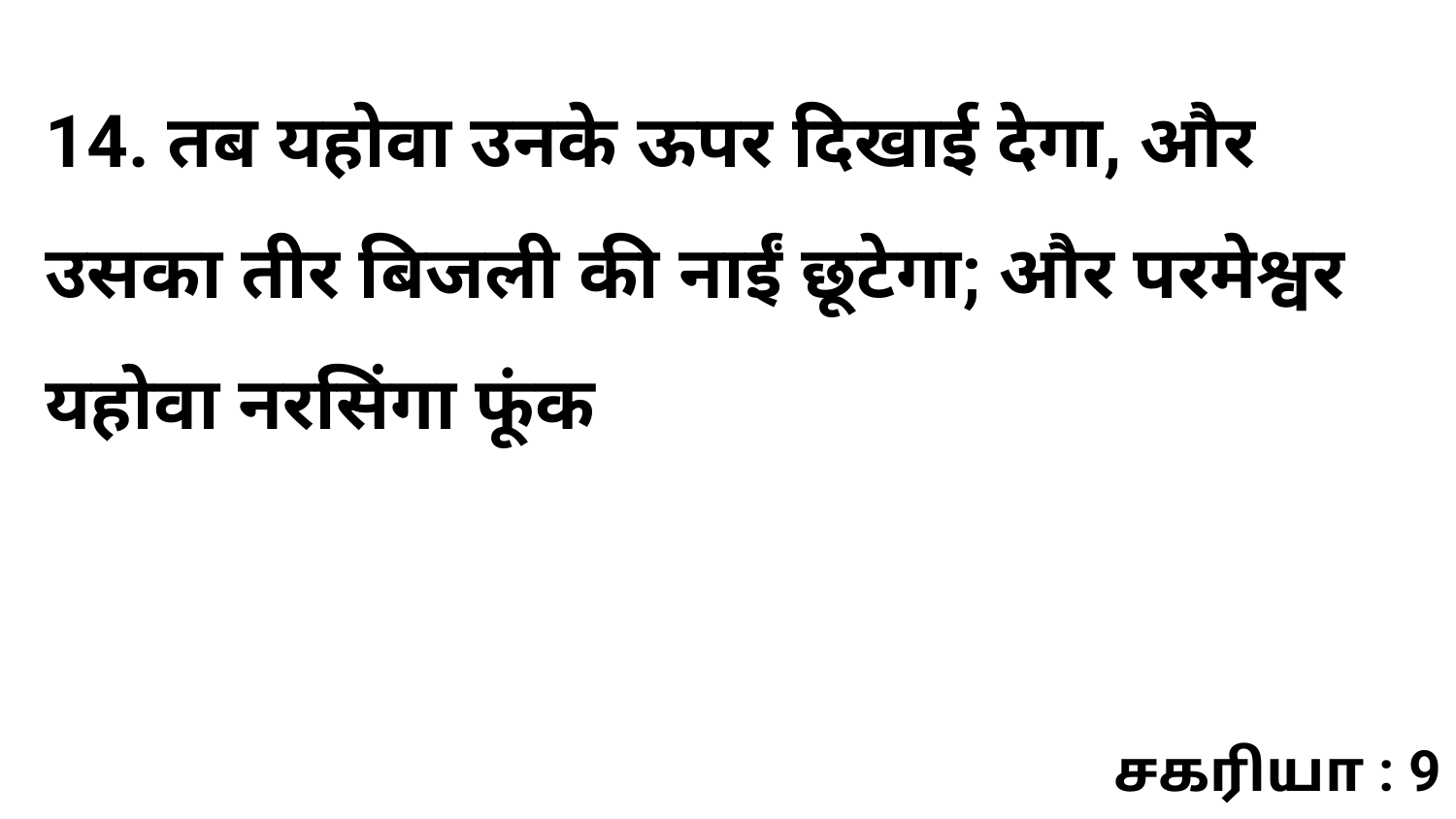

14. तब यहोवा उनके ऊपर दिखाई देगा, और उसका तीर बिजली की नाईं छूटेगा; और परमेश्वर यहोवा नरसिंगा फूंक
சகரியா : 9